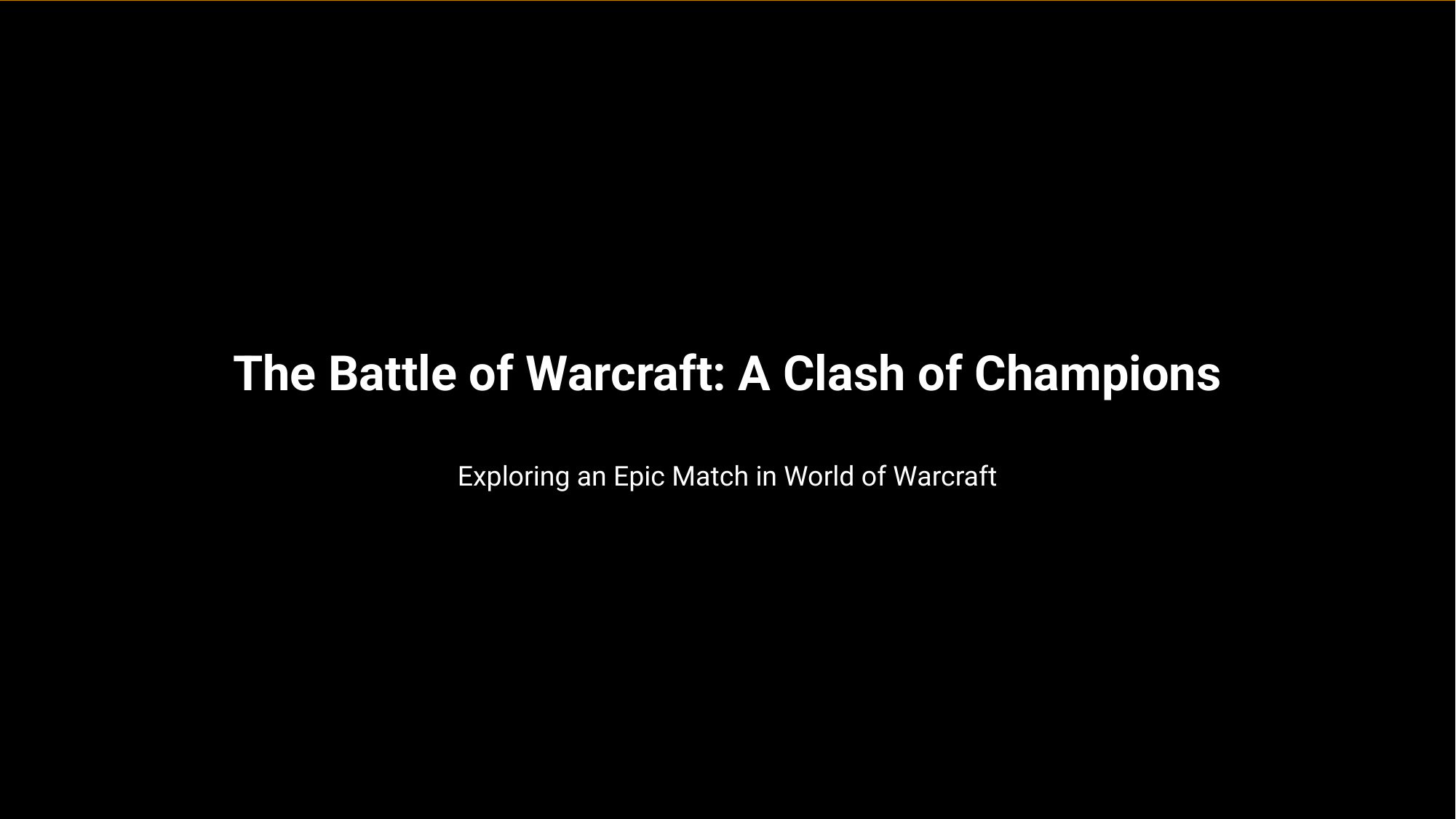

The Battle of Warcraft: A Clash of Champions
Exploring an Epic Match in World of Warcraft